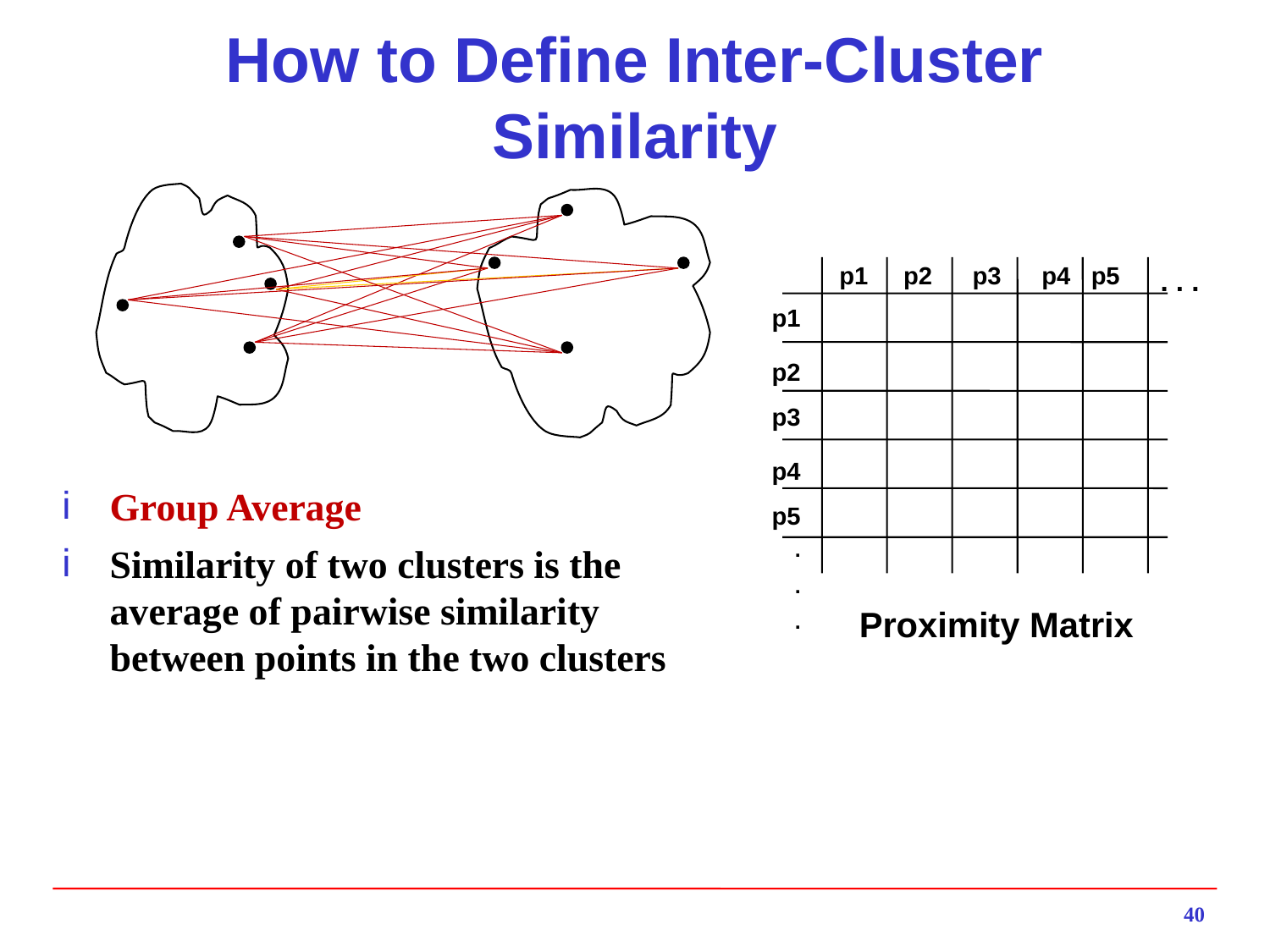

# How to Define Inter-Cluster Similarity

p1
p2
p3
p4
p5

. . .

p1

p2

p3

p4

p5
.
.
.

Group Average
Similarity of two clusters is the average of pairwise similarity between points in the two clusters

Proximity Matrix
40